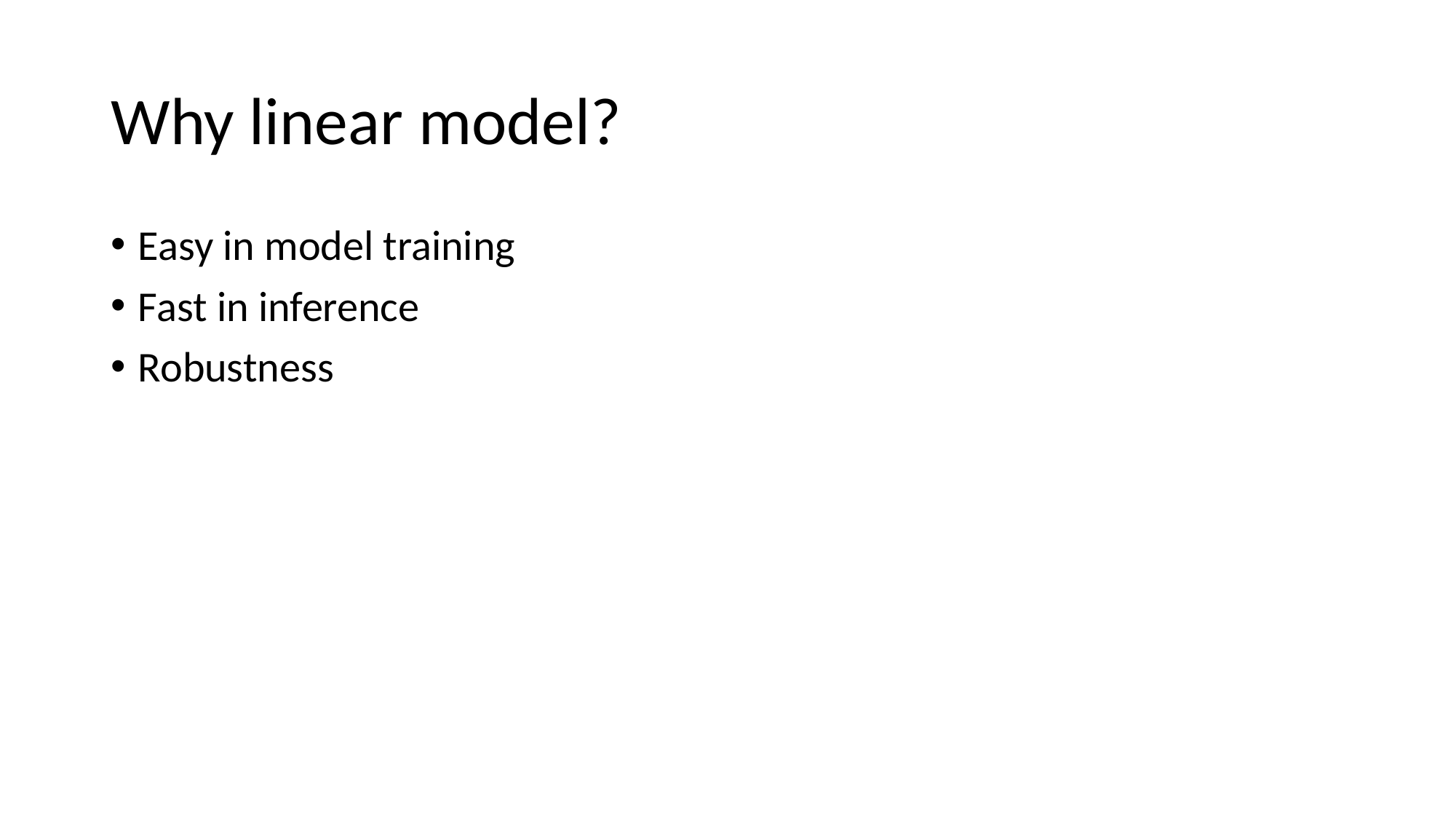

# Why linear model?
Easy in model training
Fast in inference
Robustness